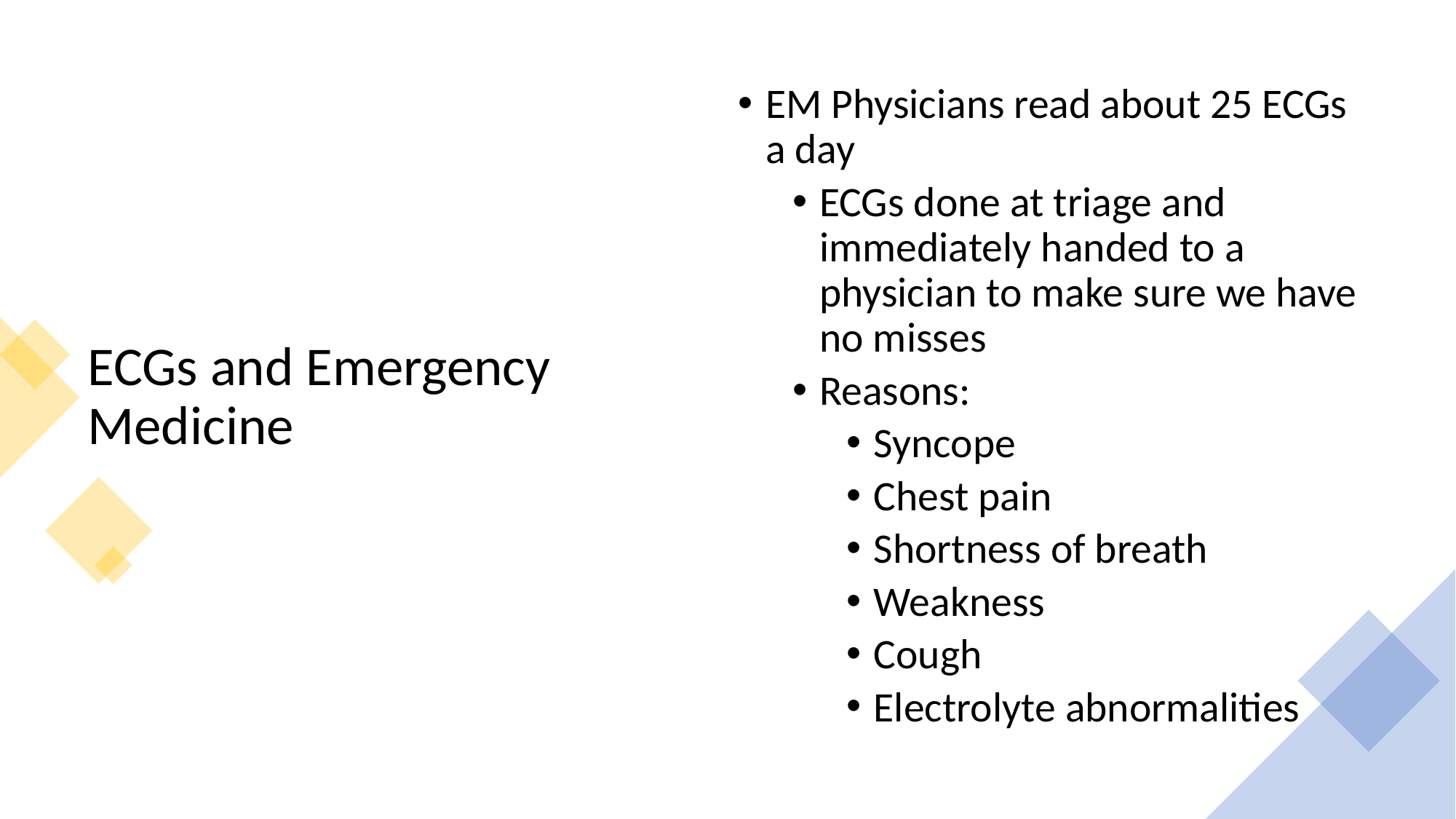

# ECGs and Emergency Medicine
EM Physicians read about 25 ECGs a day
ECGs done at triage and immediately handed to a physician to make sure we have no misses
Reasons:
Syncope
Chest pain
Shortness of breath
Weakness
Cough
Electrolyte abnormalities